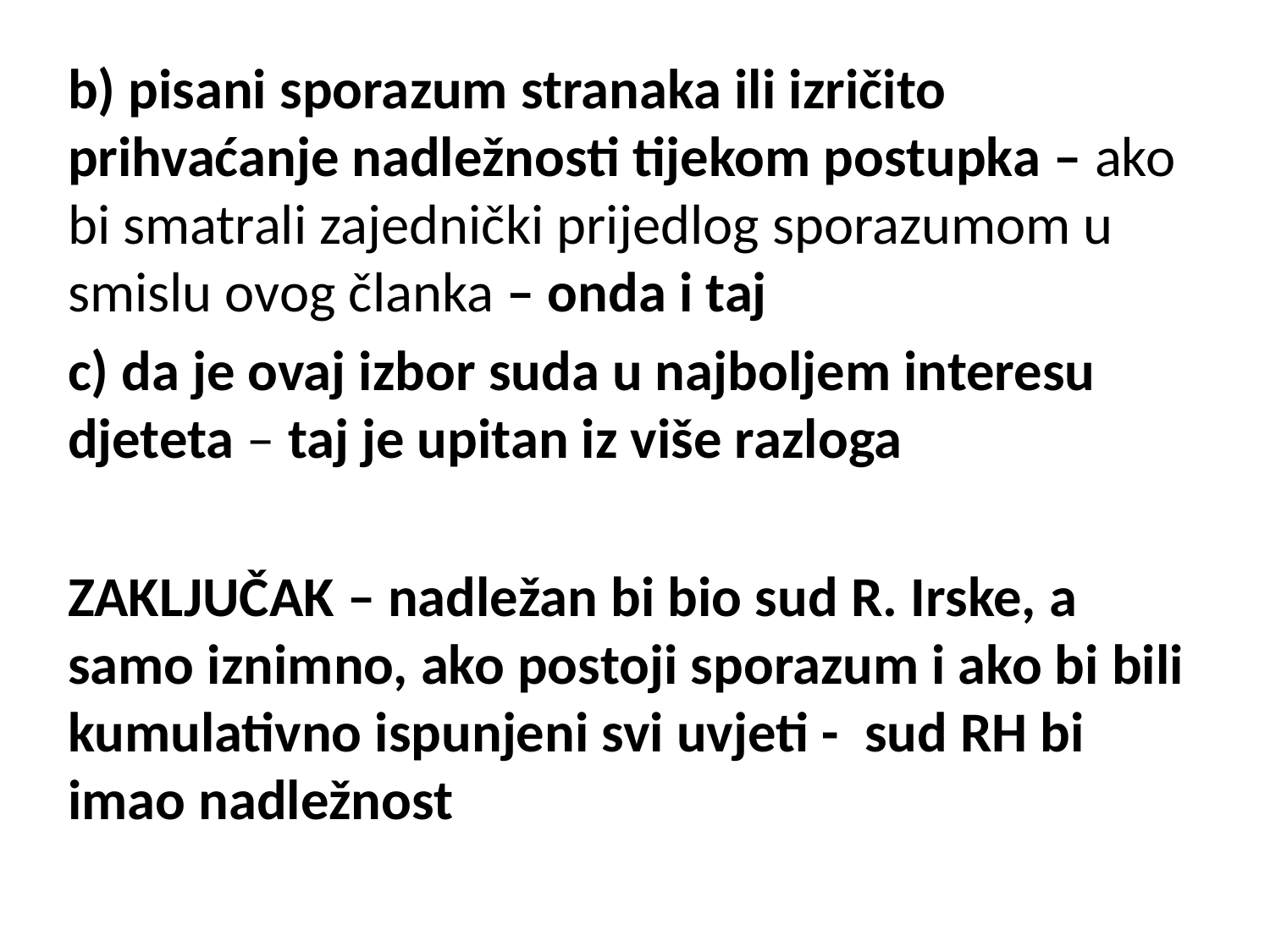

b) pisani sporazum stranaka ili izričito prihvaćanje nadležnosti tijekom postupka – ako bi smatrali zajednički prijedlog sporazumom u smislu ovog članka – onda i taj
c) da je ovaj izbor suda u najboljem interesu djeteta – taj je upitan iz više razloga

ZAKLJUČAK – nadležan bi bio sud R. Irske, a samo iznimno, ako postoji sporazum i ako bi bili kumulativno ispunjeni svi uvjeti -  sud RH bi imao nadležnost